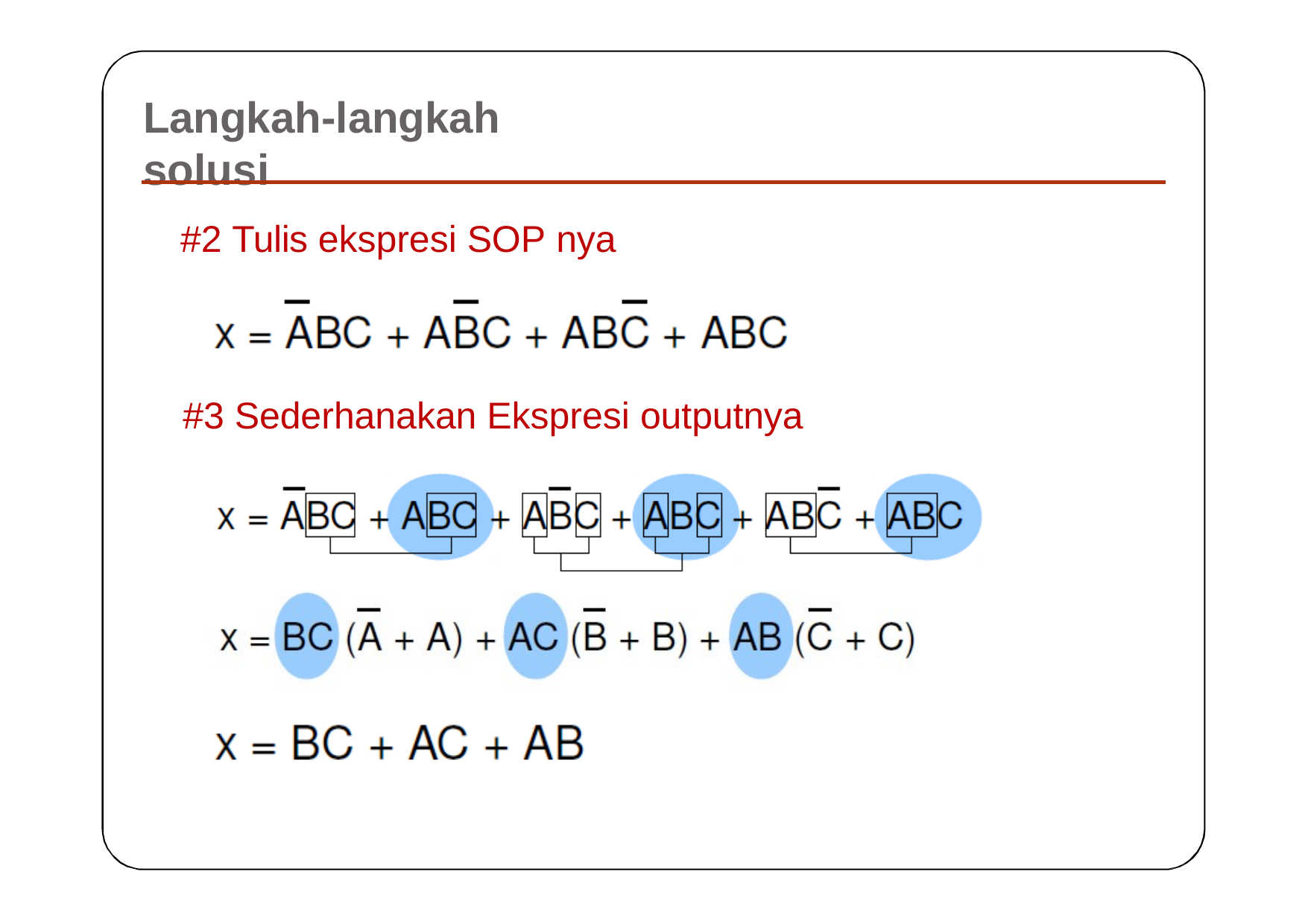

# Langkah-langkah solusi

#2 Tulis ekspresi SOP nya

#3 Sederhanakan Ekspresi outputnya